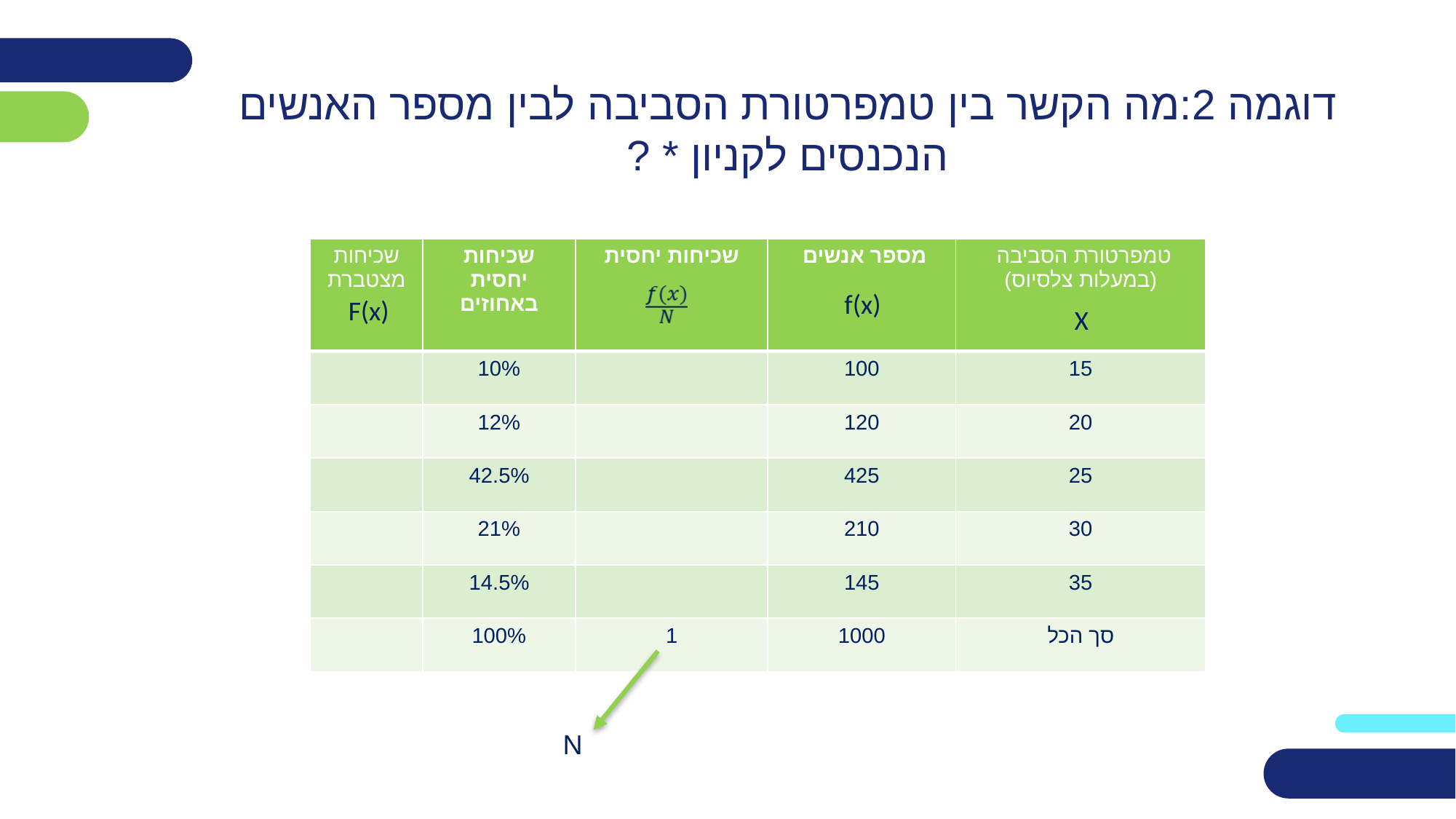

# דוגמה 2:מה הקשר בין טמפרטורת הסביבה לבין מספר האנשים הנכנסים לקניון * ?
| שכיחות מצטברת | שכיחות יחסית באחוזים | שכיחות יחסית | מספר אנשים | טמפרטורת הסביבה (במעלות צלסיוס) |
| --- | --- | --- | --- | --- |
|  | 10% |  | 100 | 15 |
|  | 12% |  | 120 | 20 |
|  | 42.5% |  | 425 | 25 |
|  | 21% |  | 210 | 30 |
|  | 14.5% |  | 145 | 35 |
|  | 100% | 1 | 1000 | סך הכל |

f(x)
F(x)
X

N